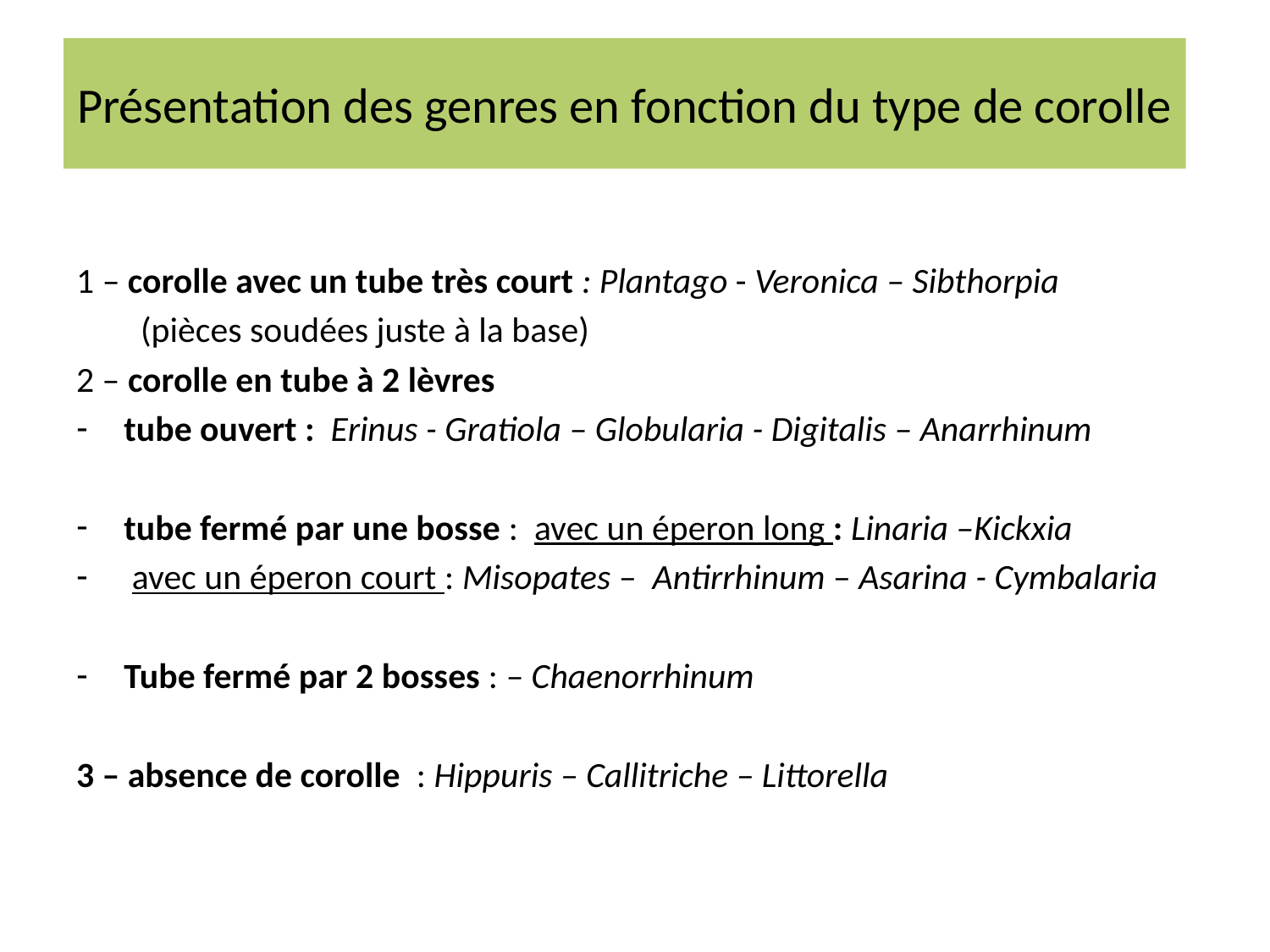

# Présentation des genres en fonction du type de corolle
1 – corolle avec un tube très court : Plantago - Veronica – Sibthorpia
        (pièces soudées juste à la base)
2 – corolle en tube à 2 lèvres
tube ouvert :  Erinus - Gratiola – Globularia - Digitalis – Anarrhinum

tube fermé par une bosse :  avec un éperon long : Linaria –Kickxia
 avec un éperon court : Misopates –  Antirrhinum – Asarina - Cymbalaria

Tube fermé par 2 bosses : – Chaenorrhinum

3 – absence de corolle  : Hippuris – Callitriche – Littorella